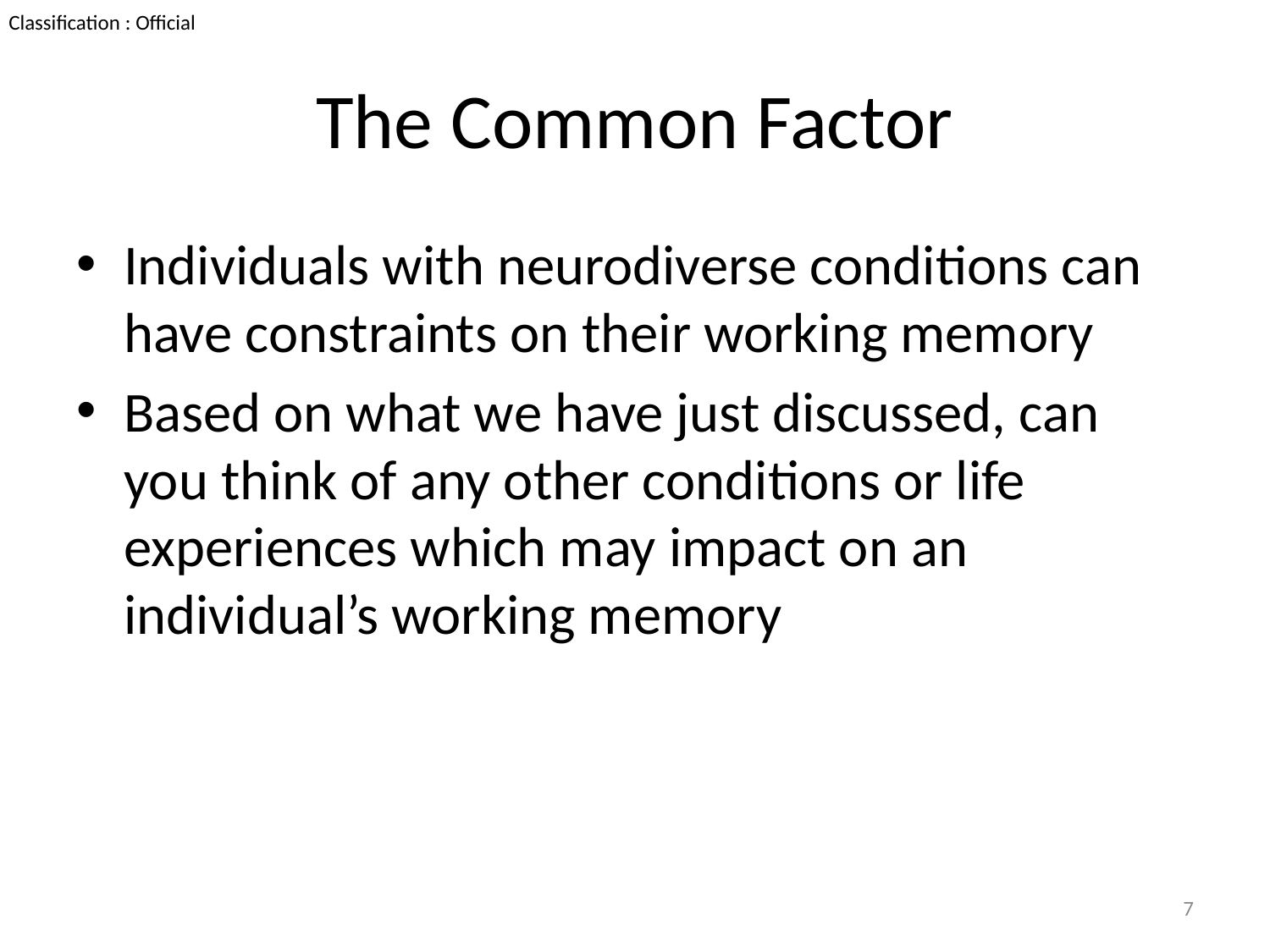

# The Common Factor
Individuals with neurodiverse conditions can have constraints on their working memory
Based on what we have just discussed, can you think of any other conditions or life experiences which may impact on an individual’s working memory

7